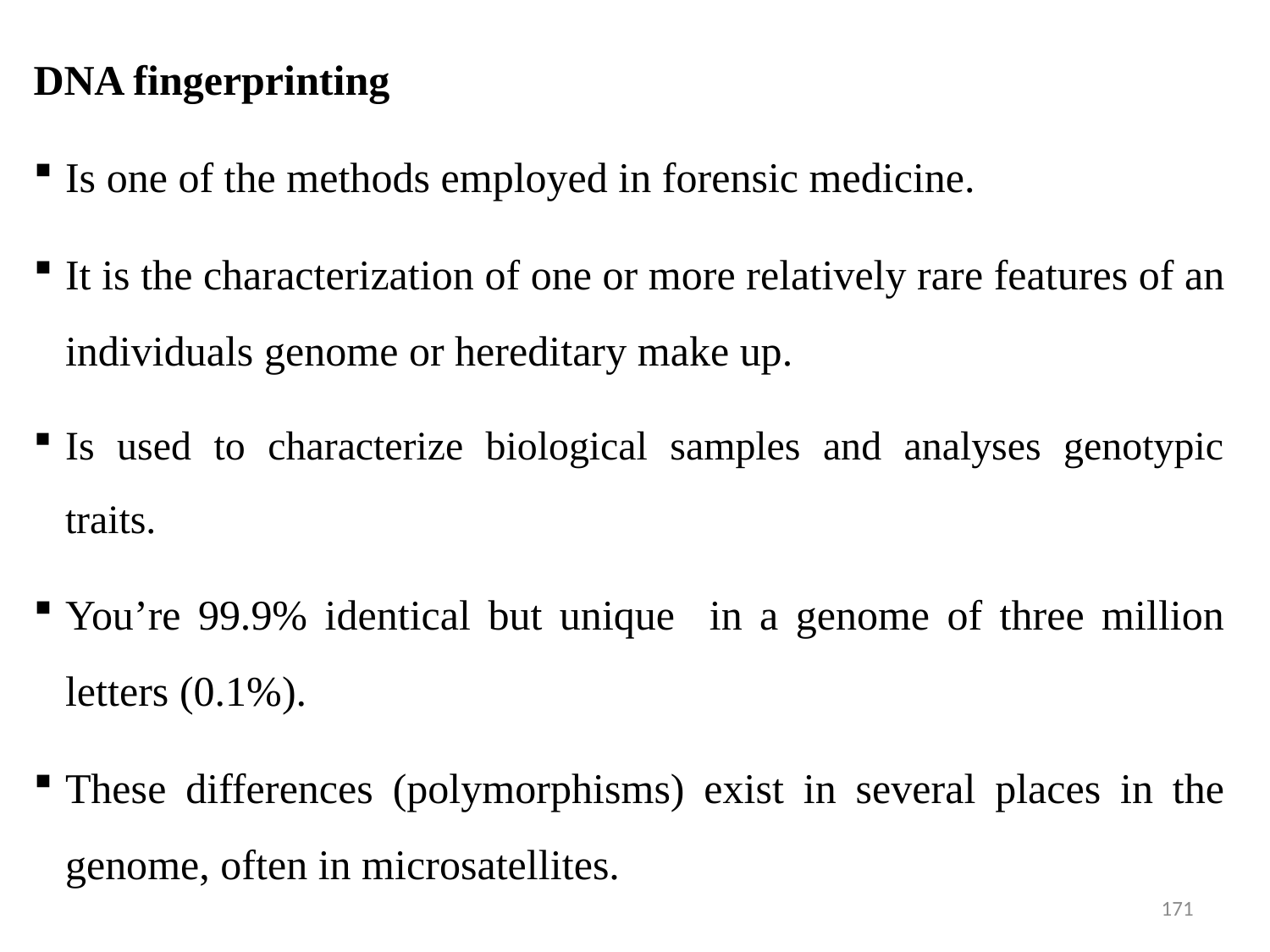

DNA fingerprinting
Is one of the methods employed in forensic medicine.
It is the characterization of one or more relatively rare features of an individuals genome or hereditary make up.
Is used to characterize biological samples and analyses genotypic traits.
You’re 99.9% identical but unique  in a genome of three million letters (0.1%).
These differences (polymorphisms) exist in several places in the genome, often in microsatellites.
171